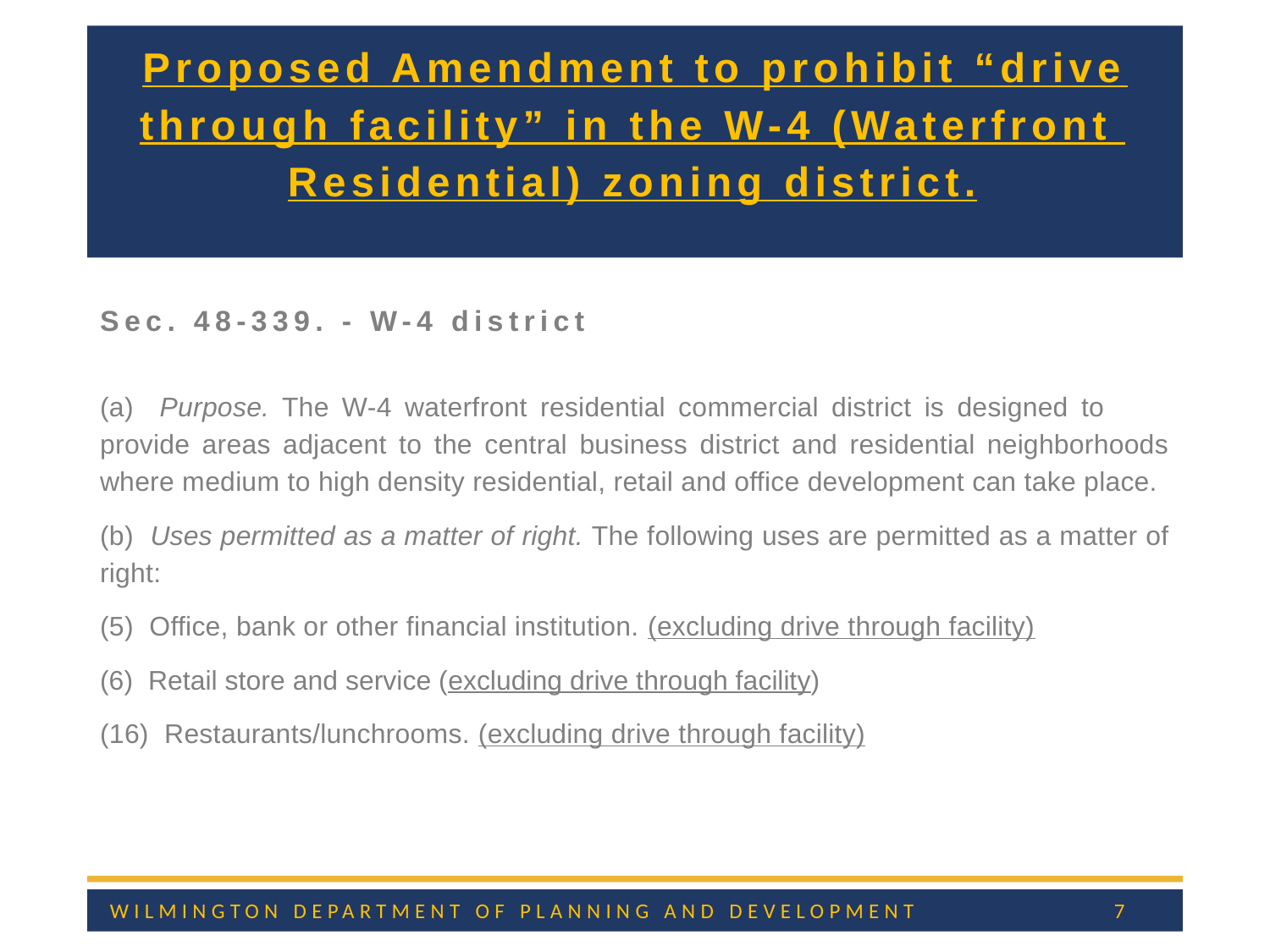

# Proposed Amendment to prohibit “drive through facility” in the W-4 (Waterfront Residential) zoning district.
Sec. 48-339. - W-4 district

(a)  Purpose. The W-4 waterfront residential commercial district is designed to      provide areas adjacent to the central business district and residential neighborhoods where medium to high density residential, retail and office development can take place.
(b)  Uses permitted as a matter of right. The following uses are permitted as a matter of right:
(5)  Office, bank or other financial institution. (excluding drive through facility)
(6)  Retail store and service (excluding drive through facility)
(16)  Restaurants/lunchrooms. (excluding drive through facility)